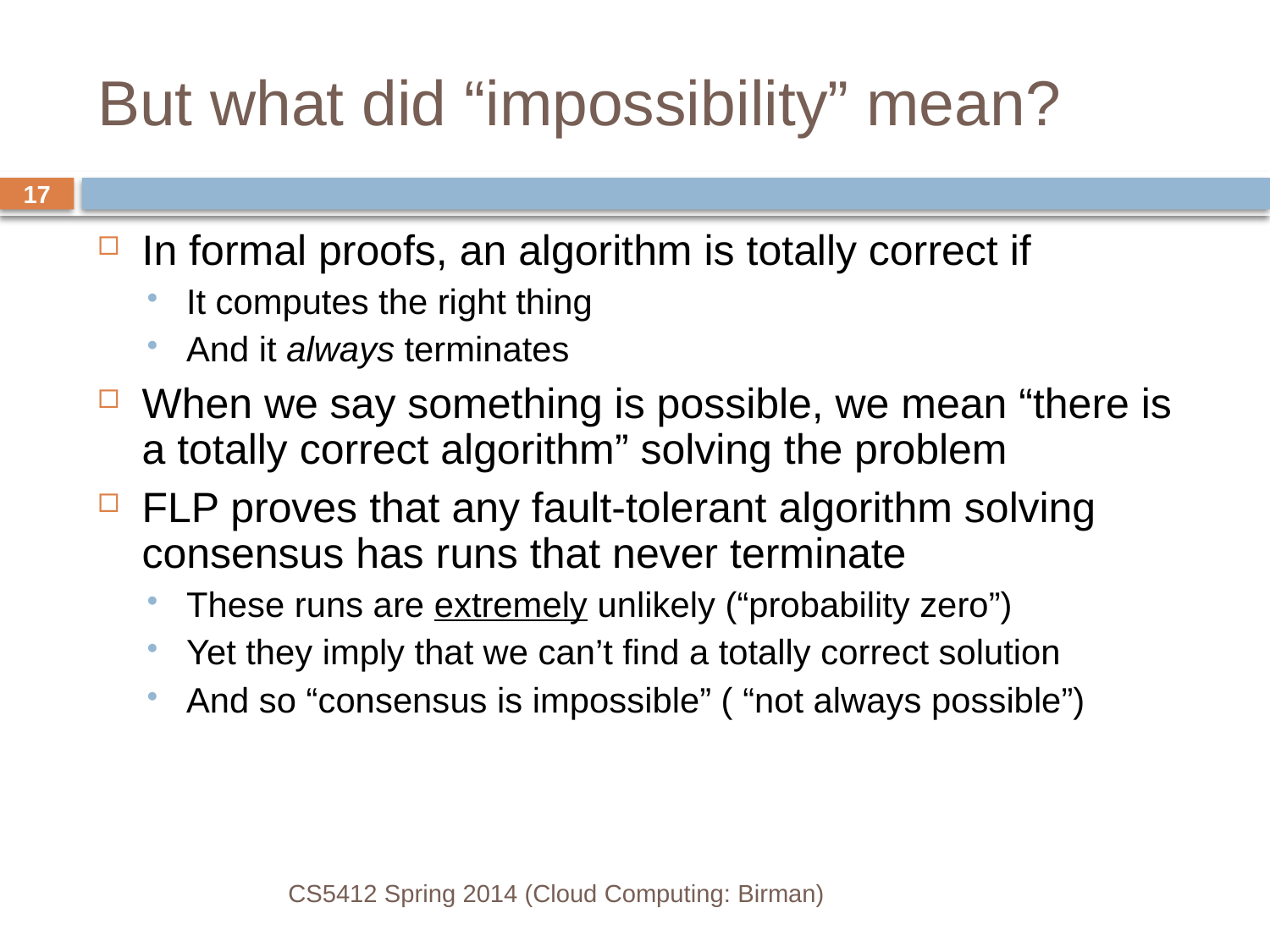

# But what did “impossibility” mean?
17
In formal proofs, an algorithm is totally correct if
It computes the right thing
And it always terminates
When we say something is possible, we mean “there is a totally correct algorithm” solving the problem
FLP proves that any fault-tolerant algorithm solving consensus has runs that never terminate
These runs are extremely unlikely (“probability zero”)
Yet they imply that we can’t find a totally correct solution
And so “consensus is impossible” ( “not always possible”)
CS5412 Spring 2014 (Cloud Computing: Birman)